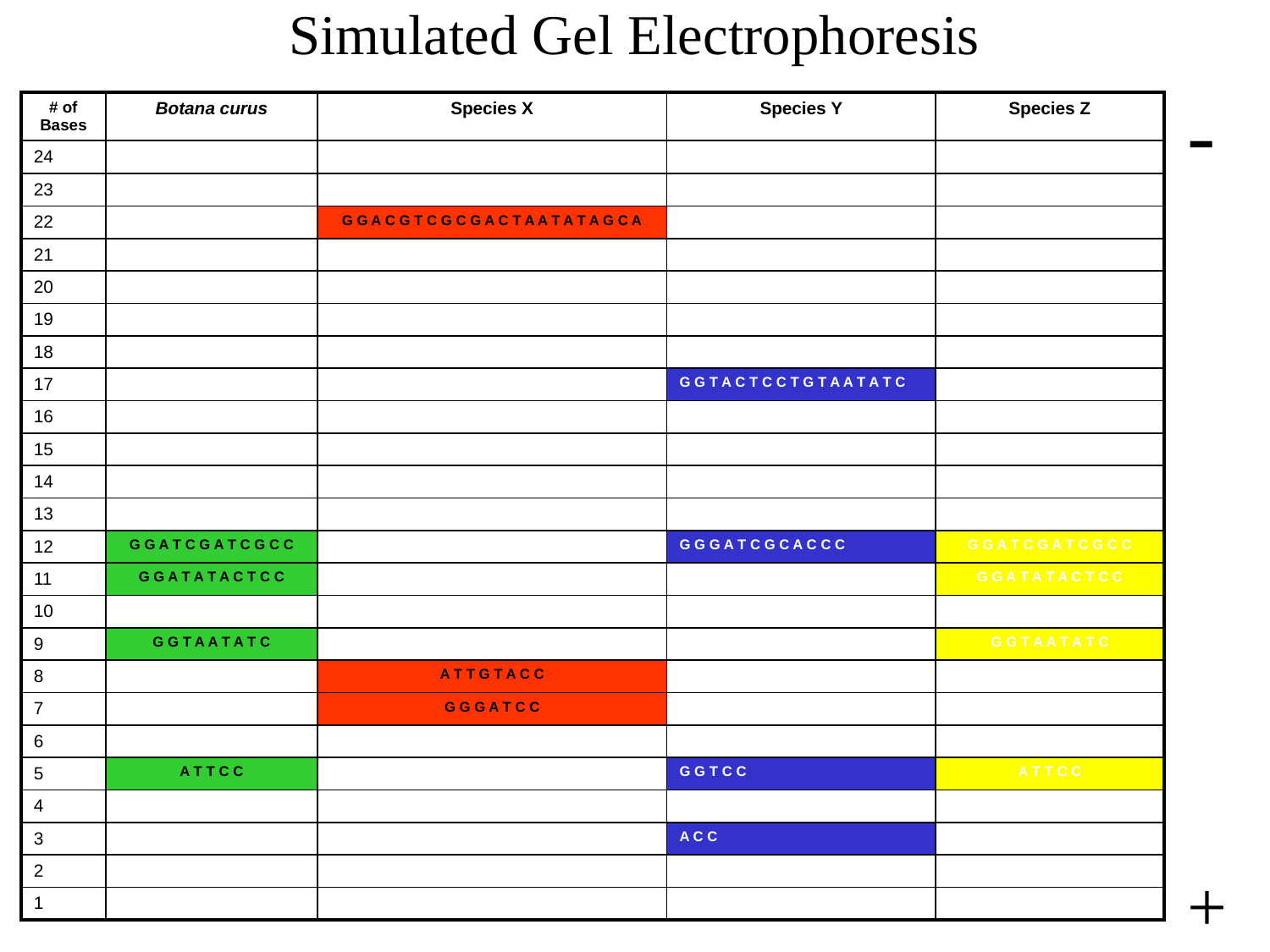

# Simulated Gel Electrophoresis
-
| # of Bases | Botana curus | Species X | Species Y | Species Z |
| --- | --- | --- | --- | --- |
| 24 |  |  |  |  |
| 23 |  |  |  |  |
| 22 |  | G G A C G T C G C G A C T A A T A T A G C A |  |  |
| 21 |  |  |  |  |
| 20 |  |  |  |  |
| 19 |  |  |  |  |
| 18 |  |  |  |  |
| 17 |  |  | G G T A C T C C T G T A A T A T C |  |
| 16 |  |  |  |  |
| 15 |  |  |  |  |
| 14 |  |  |  |  |
| 13 |  |  |  |  |
| 12 | G G A T C G A T C G C C |  | G G G A T C G C A C C C | G G A T C G A T C G C C |
| 11 | G G A T A T A C T C C |  |  | G G A T A T A C T C C |
| 10 |  |  |  |  |
| 9 | G G T A A T A T C |  |  | G G T A A T A T C |
| 8 |  | A T T G T A C C |  |  |
| 7 |  | G G G A T C C |  |  |
| 6 |  |  |  |  |
| 5 | A T T C C |  | G G T C C | A T T C C |
| 4 |  |  |  |  |
| 3 |  |  | A C C |  |
| 2 |  |  |  |  |
| 1 |  |  |  |  |
+